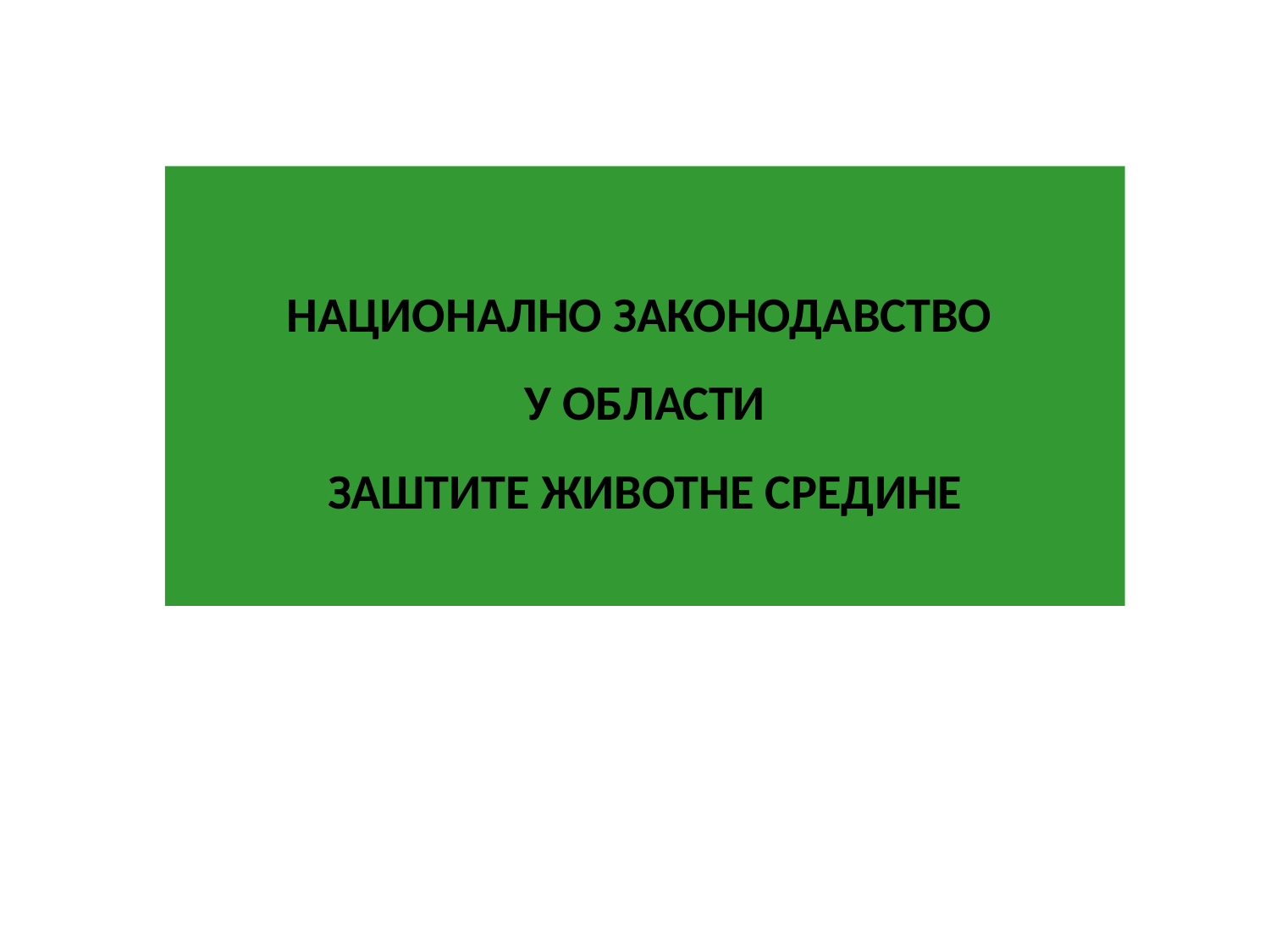

# НАЦИОНАЛНО ЗАКОНОДАВСТВО У ОБЛАСТИ ЗАШТИТЕ ЖИВОТНЕ СРЕДИНЕ